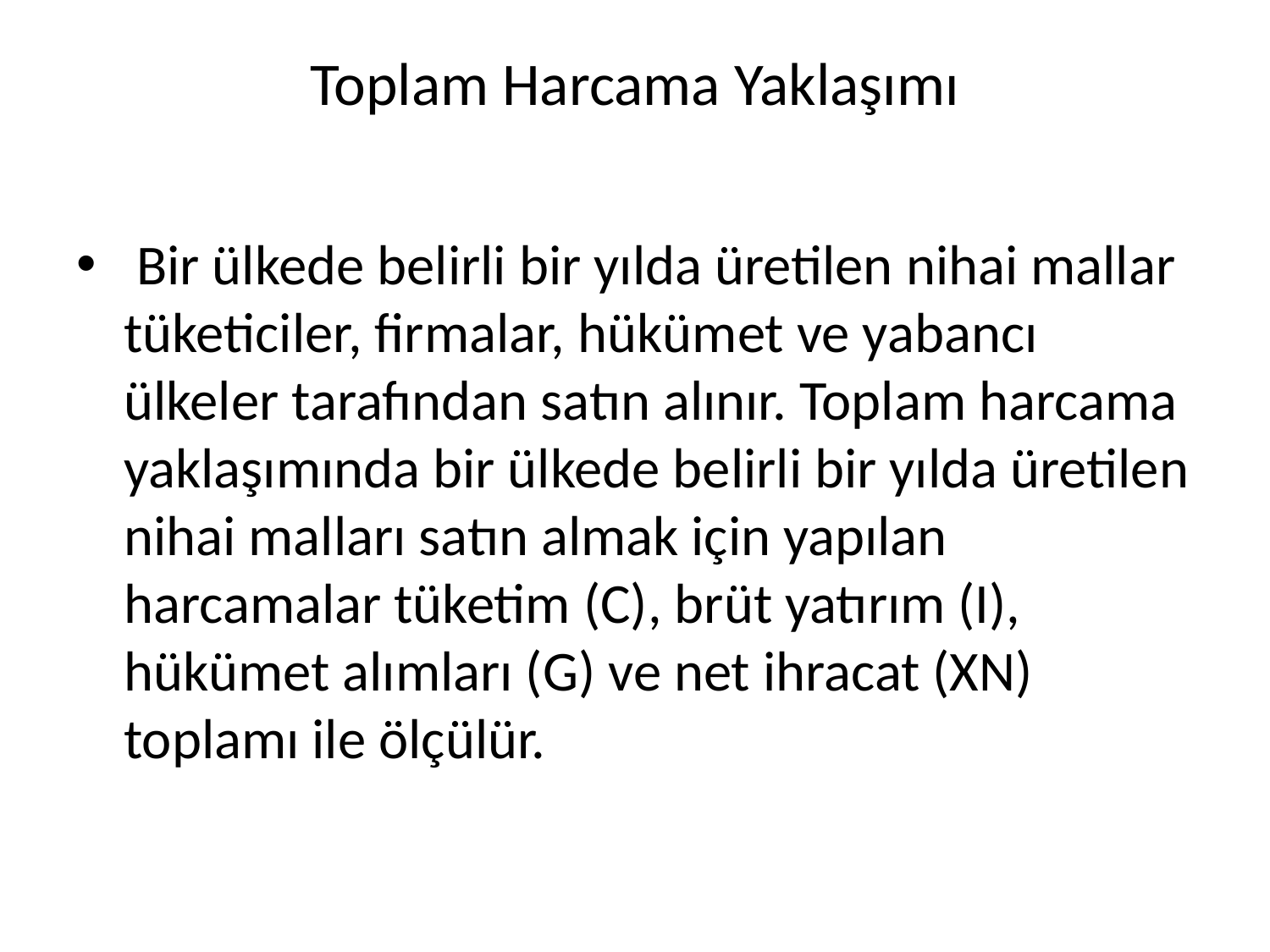

# Toplam Harcama Yaklaşımı
 Bir ülkede belirli bir yılda üretilen nihai mallar tüketiciler, firmalar, hükümet ve yabancı ülkeler tarafından satın alınır. Toplam harcama yaklaşımında bir ülkede belirli bir yılda üretilen nihai malları satın almak için yapılan harcamalar tüketim (C), brüt yatırım (I), hükümet alımları (G) ve net ihracat (XN) toplamı ile ölçülür.